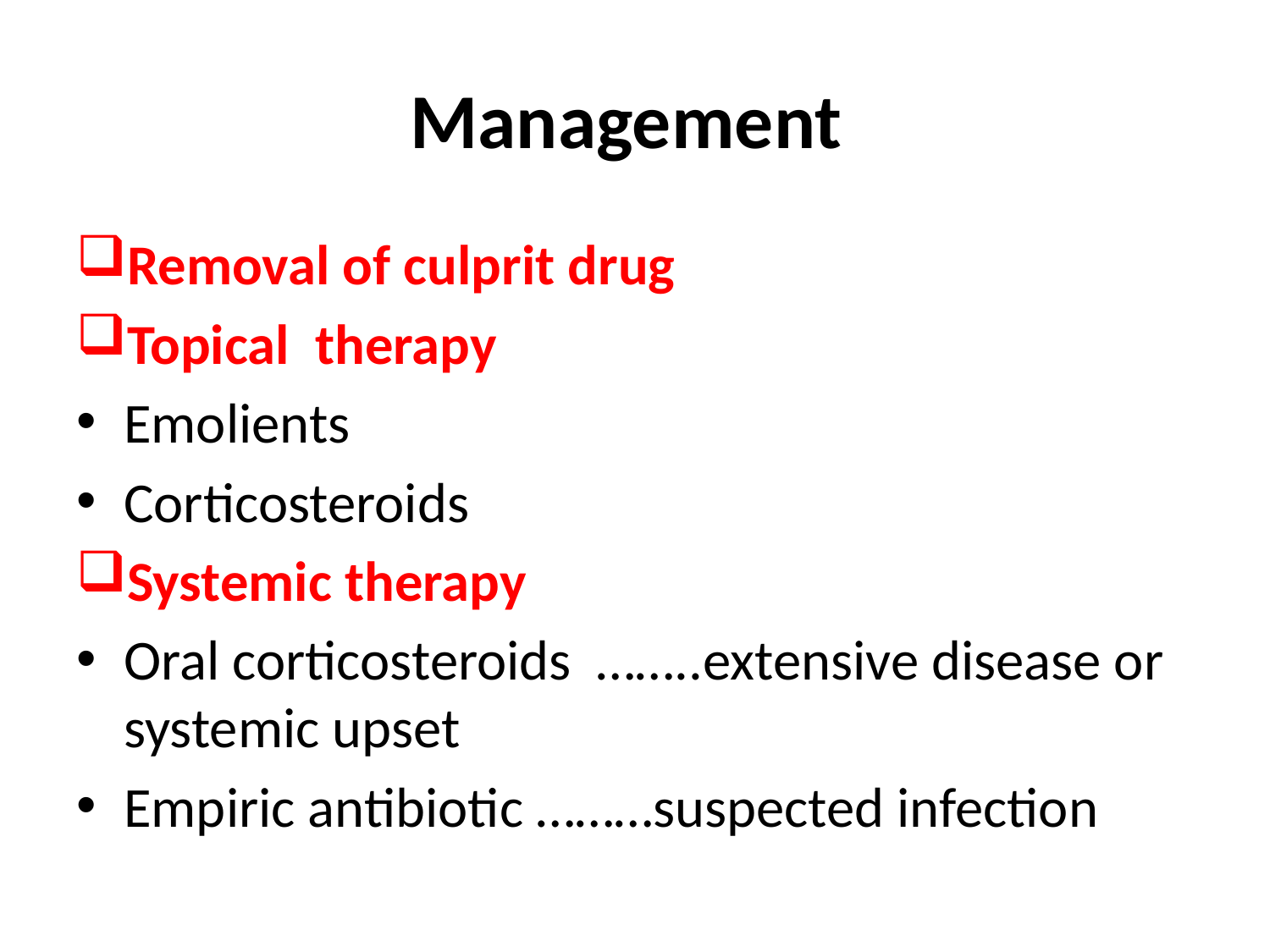

# Management
Removal of culprit drug
Topical  therapy
Emolients
Corticosteroids
Systemic therapy
Oral corticosteroids  ……..extensive disease or systemic upset
Empiric antibiotic ………suspected infection